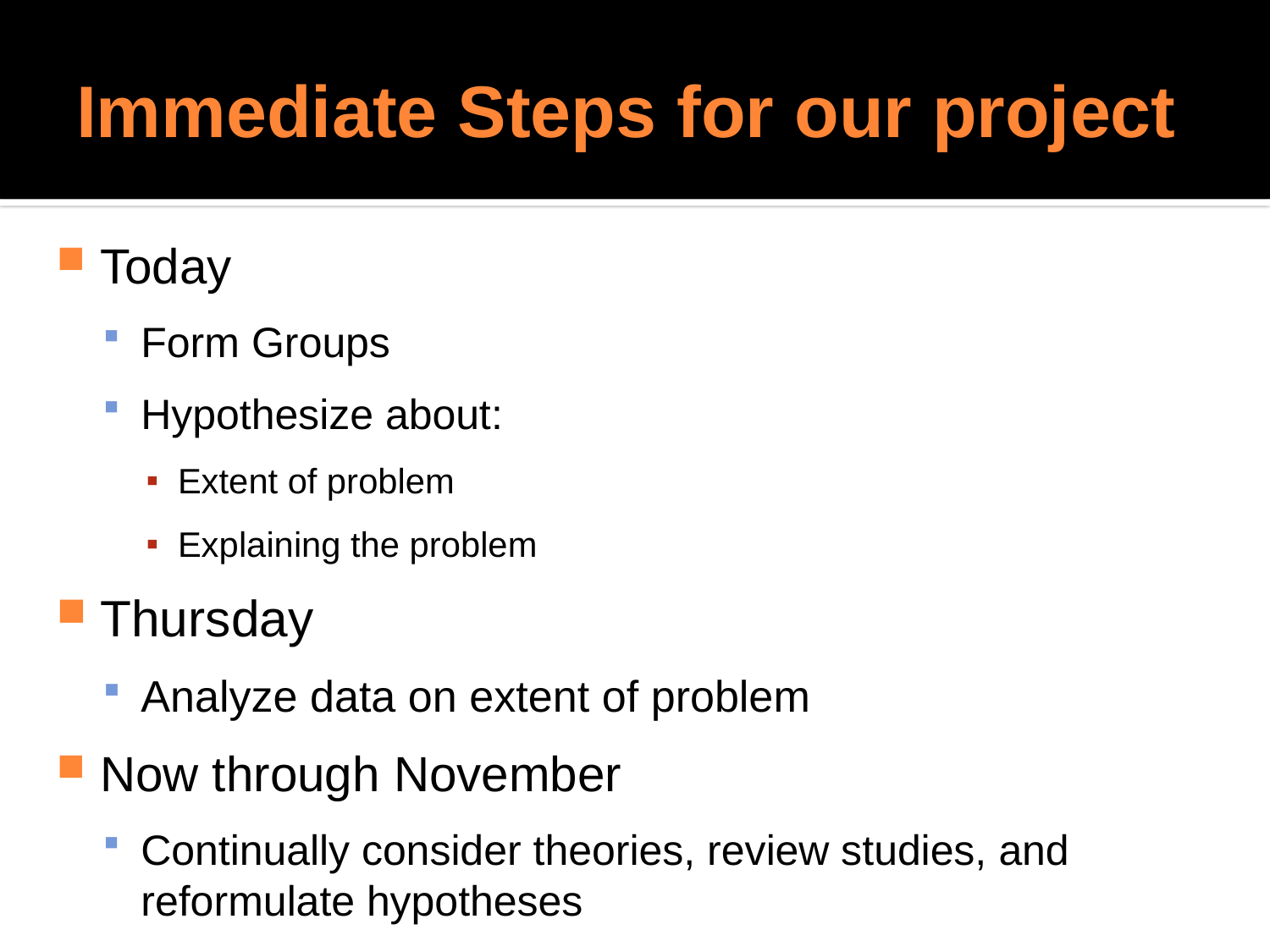

# Immediate Steps for our project
Do Sociologists Ask?
Today
Form Groups
Hypothesize about:
Extent of problem
Explaining the problem
Thursday
Analyze data on extent of problem
Now through November
Continually consider theories, review studies, and reformulate hypotheses